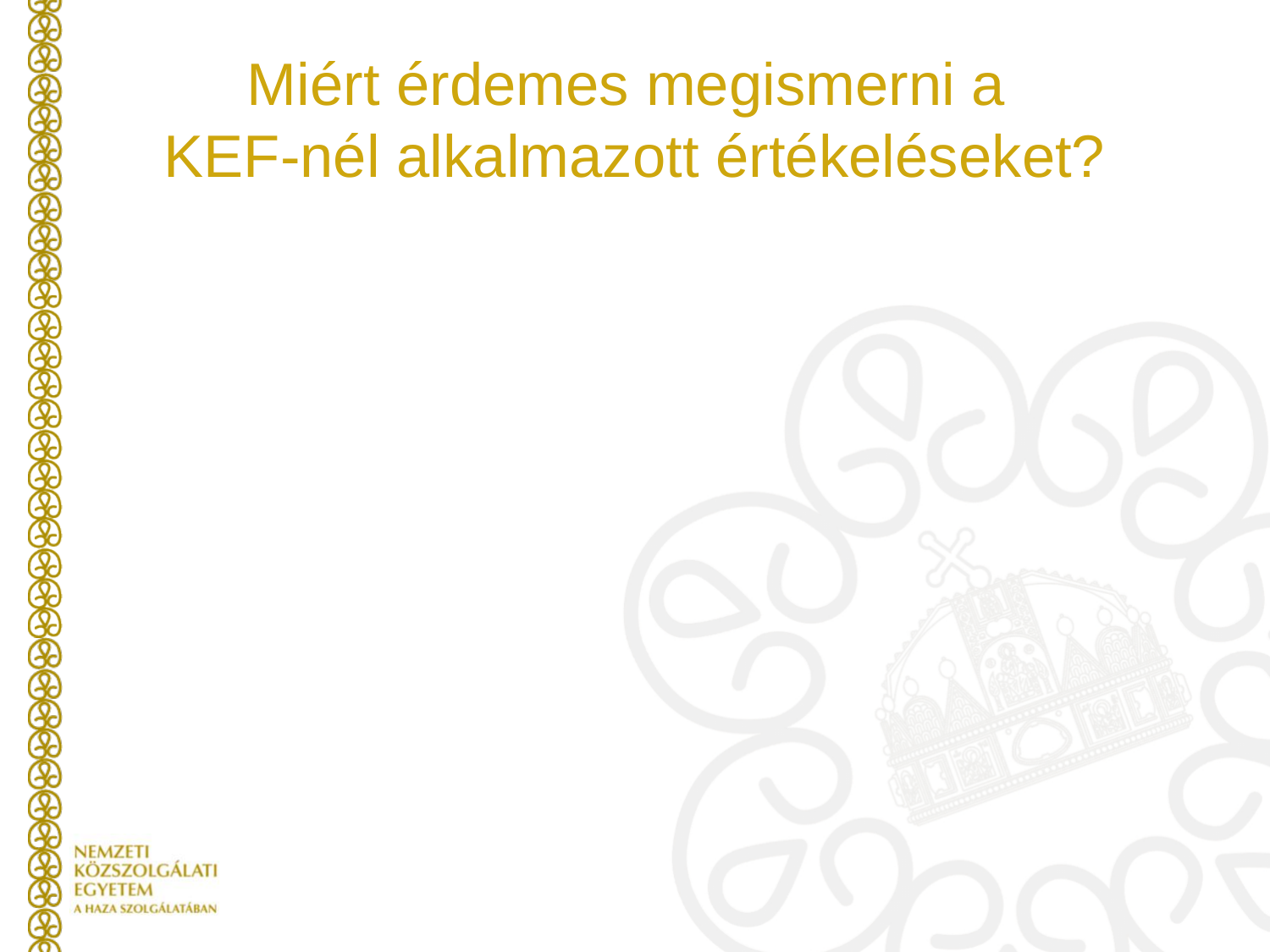

# Miért érdemes megismerni a KEF-nél alkalmazott értékeléseket?